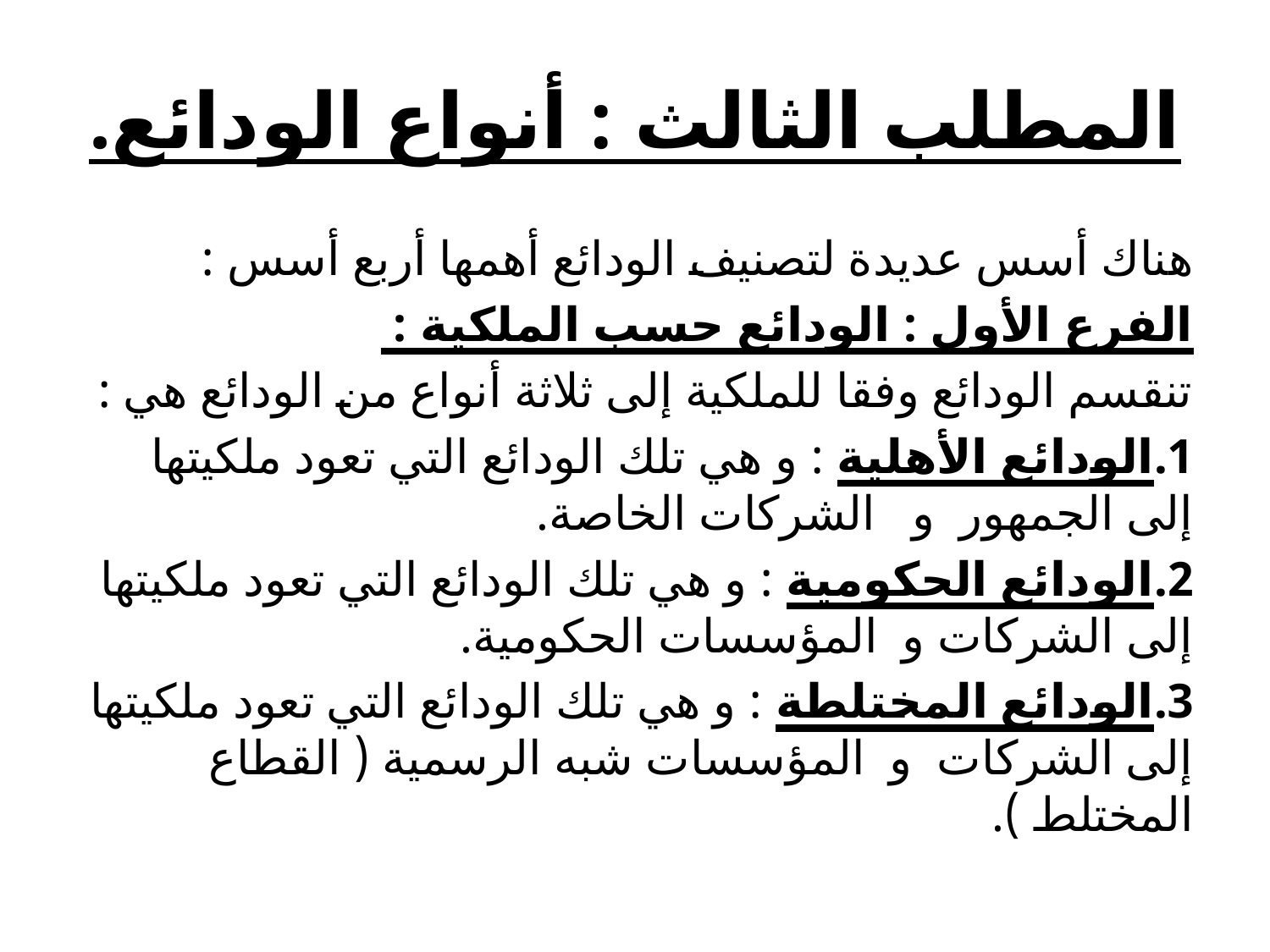

# المطلب الثالث : أنواع الودائع.
هناك أسس عديدة لتصنيف الودائع أهمها أربع أسس :
الفرع الأول : الودائع حسب الملكية :
تنقسم الودائع وفقا للملكية إلى ثلاثة أنواع من الودائع هي :
1.الودائع الأهلية : و هي تلك الودائع التي تعود ملكيتها إلى الجمهور  و   الشركات الخاصة.
2.الودائع الحكومية : و هي تلك الودائع التي تعود ملكيتها إلى الشركات و  المؤسسات الحكومية.
3.الودائع المختلطة : و هي تلك الودائع التي تعود ملكيتها إلى الشركات  و  المؤسسات شبه الرسمية ( القطاع المختلط ).